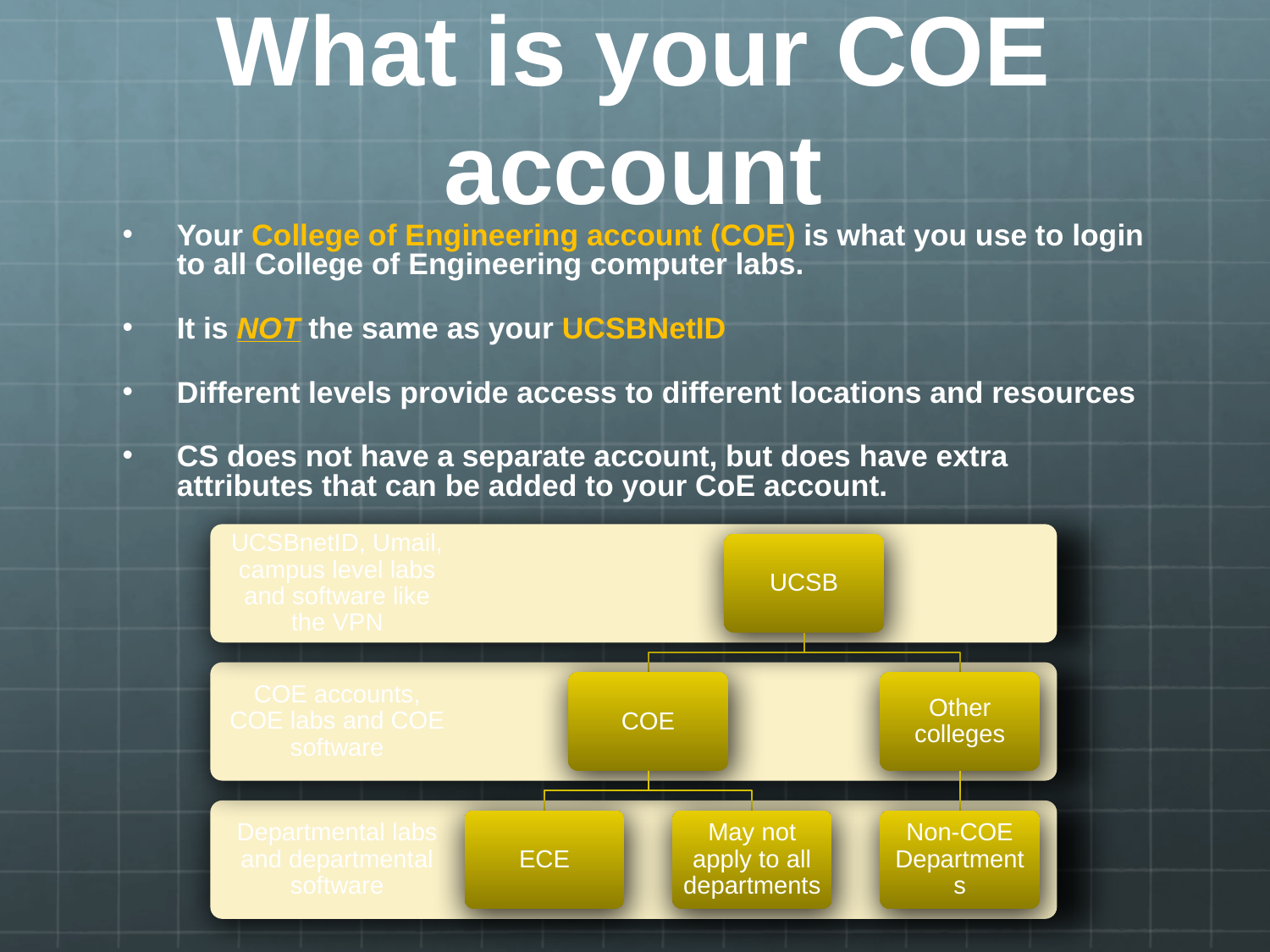

# What is your COE account
Your College of Engineering account (COE) is what you use to login to all College of Engineering computer labs.
It is NOT the same as your UCSBNetID
Different levels provide access to different locations and resources
CS does not have a separate account, but does have extra attributes that can be added to your CoE account.

UCSBnetID, Umail, campus level labs and software like the VPN

UCSB

COE accounts, COE labs and COE software

COE
Other colleges

Departmental labs and departmental software

ECE
May not apply to all departments
Non-COE Departments